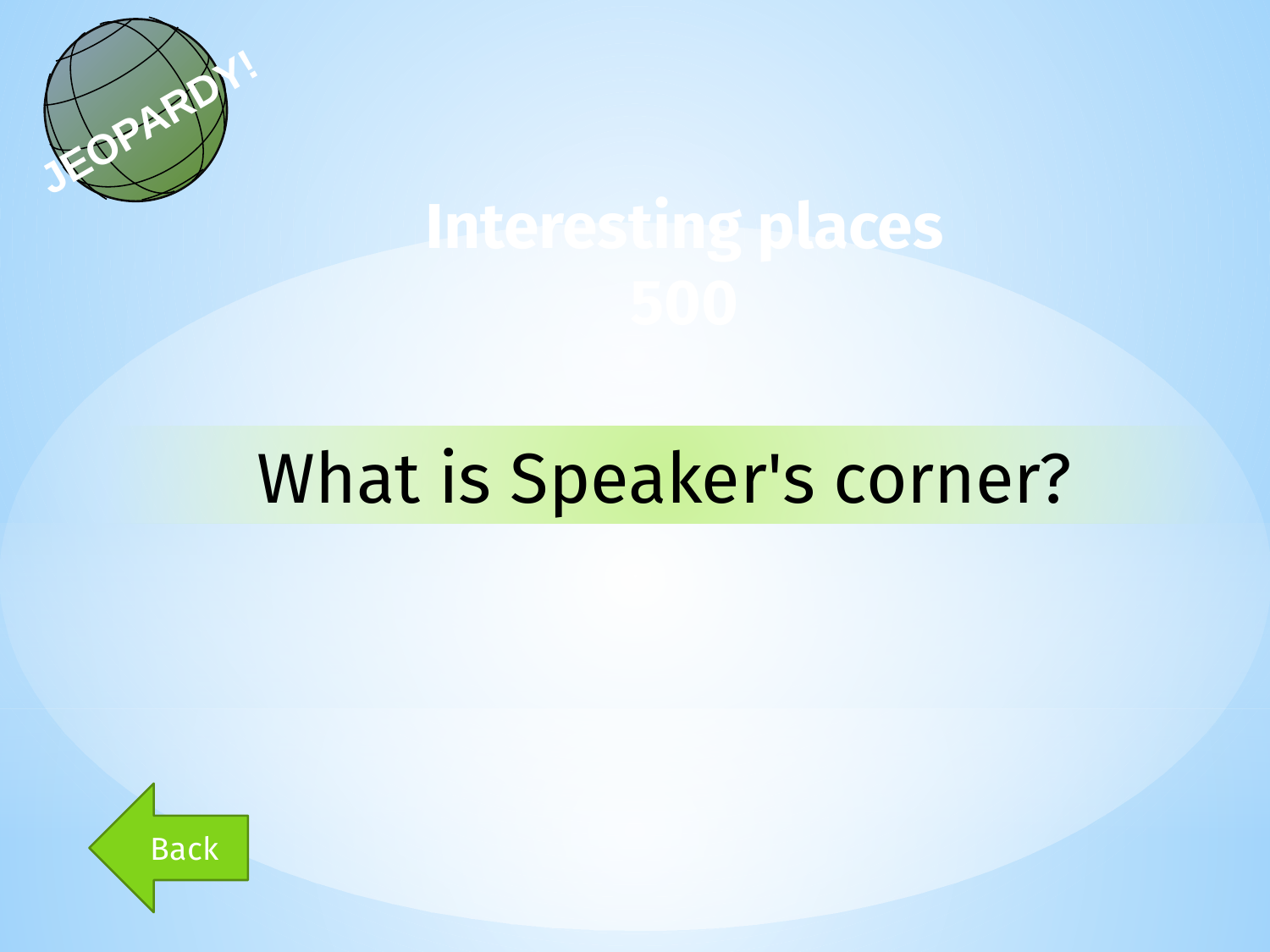

JEOPARDY!

Interesting places
500
What is Speaker's corner?
Back